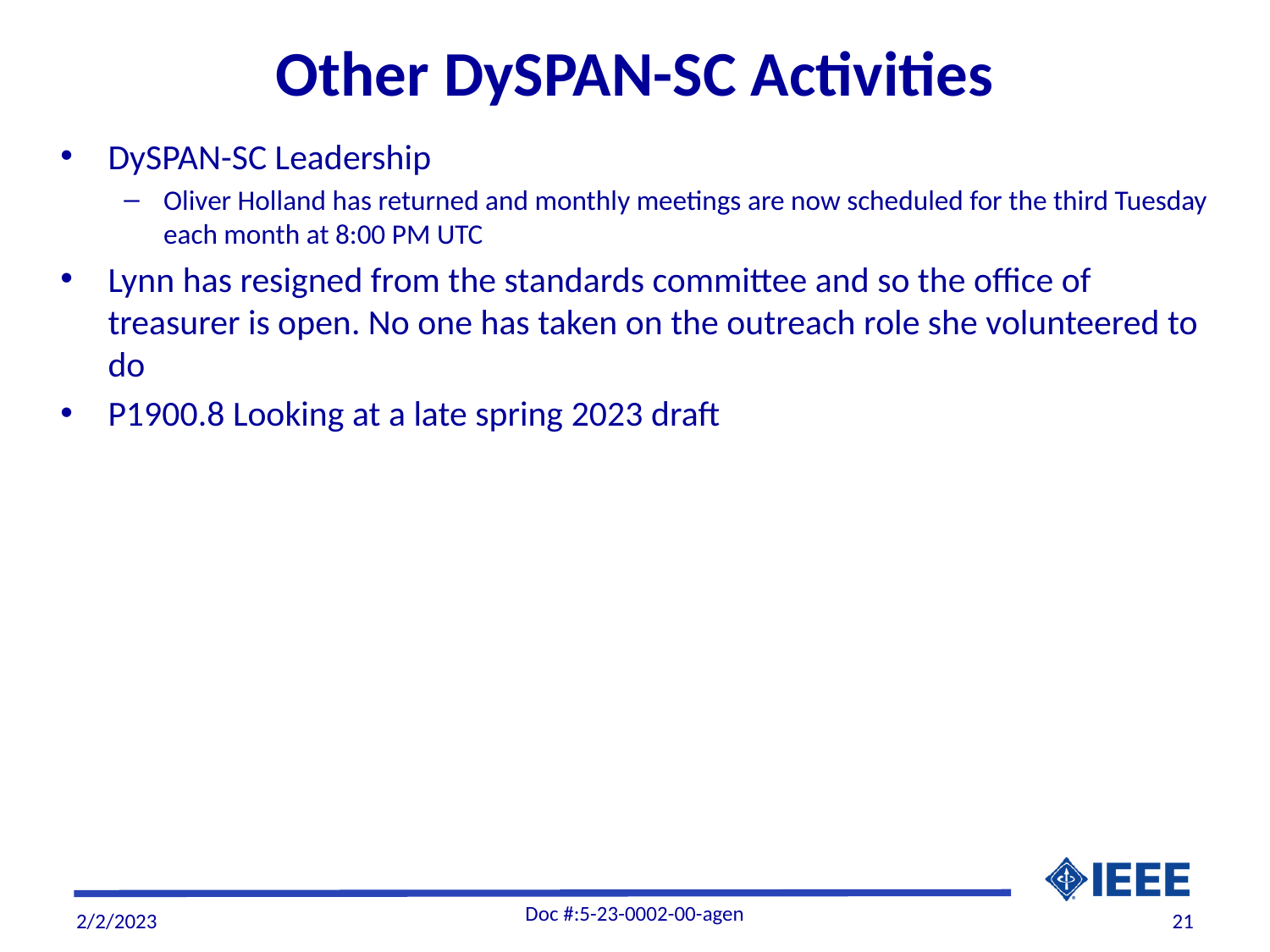

# Other DySPAN-SC Activities
DySPAN-SC Leadership
Oliver Holland has returned and monthly meetings are now scheduled for the third Tuesday each month at 8:00 PM UTC
Lynn has resigned from the standards committee and so the office of treasurer is open. No one has taken on the outreach role she volunteered to do
P1900.8 Looking at a late spring 2023 draft

Doc #:5-23-0002-00-agen
2/2/2023
21